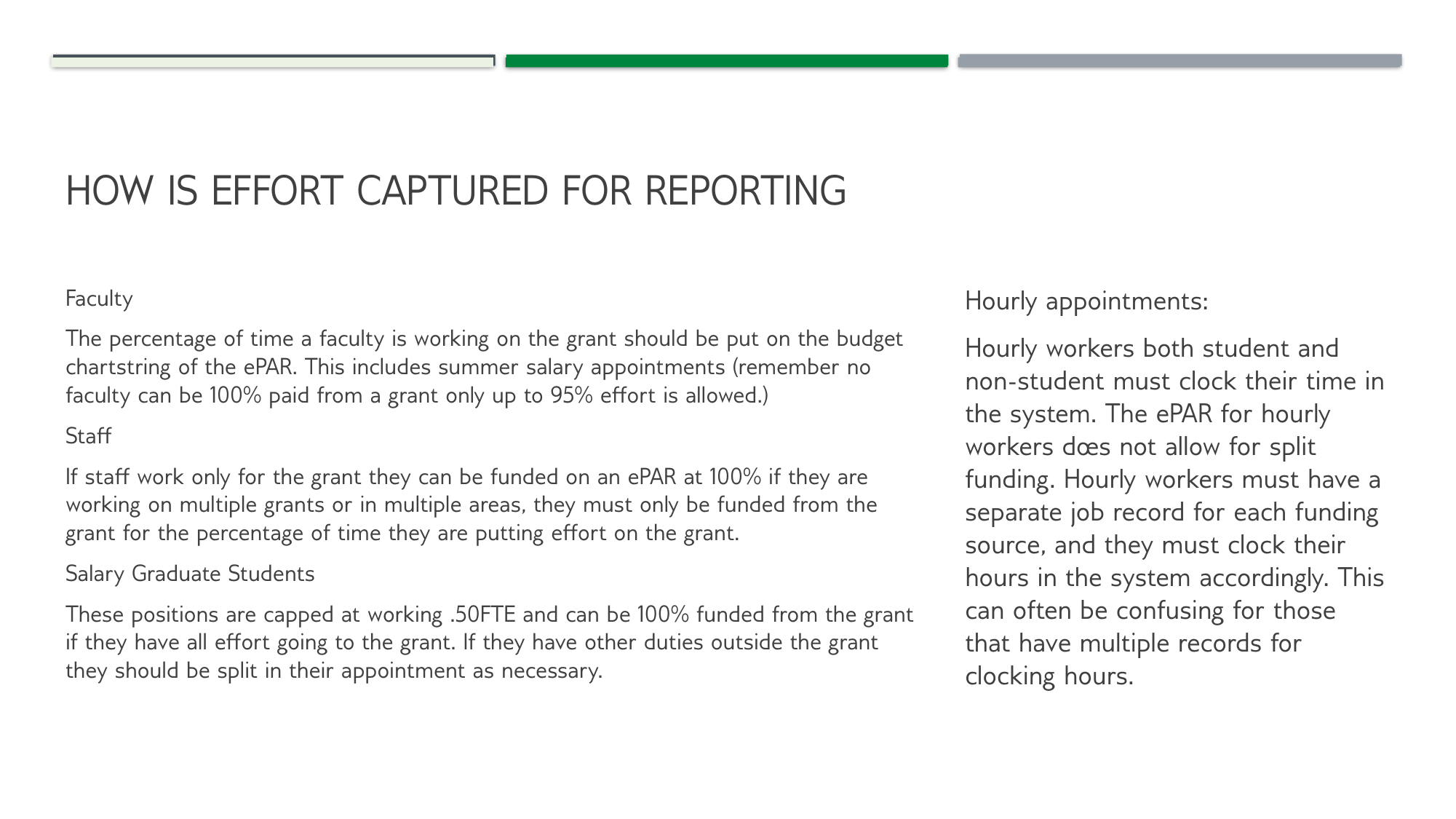

# How is Effort captured for Reporting
Faculty
The percentage of time a faculty is working on the grant should be put on the budget chartstring of the ePAR. This includes summer salary appointments (remember no faculty can be 100% paid from a grant only up to 95% effort is allowed.)
Staff
If staff work only for the grant they can be funded on an ePAR at 100% if they are working on multiple grants or in multiple areas, they must only be funded from the grant for the percentage of time they are putting effort on the grant.
Salary Graduate Students
These positions are capped at working .50FTE and can be 100% funded from the grant if they have all effort going to the grant. If they have other duties outside the grant they should be split in their appointment as necessary.

Hourly appointments:
Hourly workers both student and non-student must clock their time in the system. The ePAR for hourly workers does not allow for split funding. Hourly workers must have a separate job record for each funding source, and they must clock their hours in the system accordingly. This can often be confusing for those that have multiple records for clocking hours.